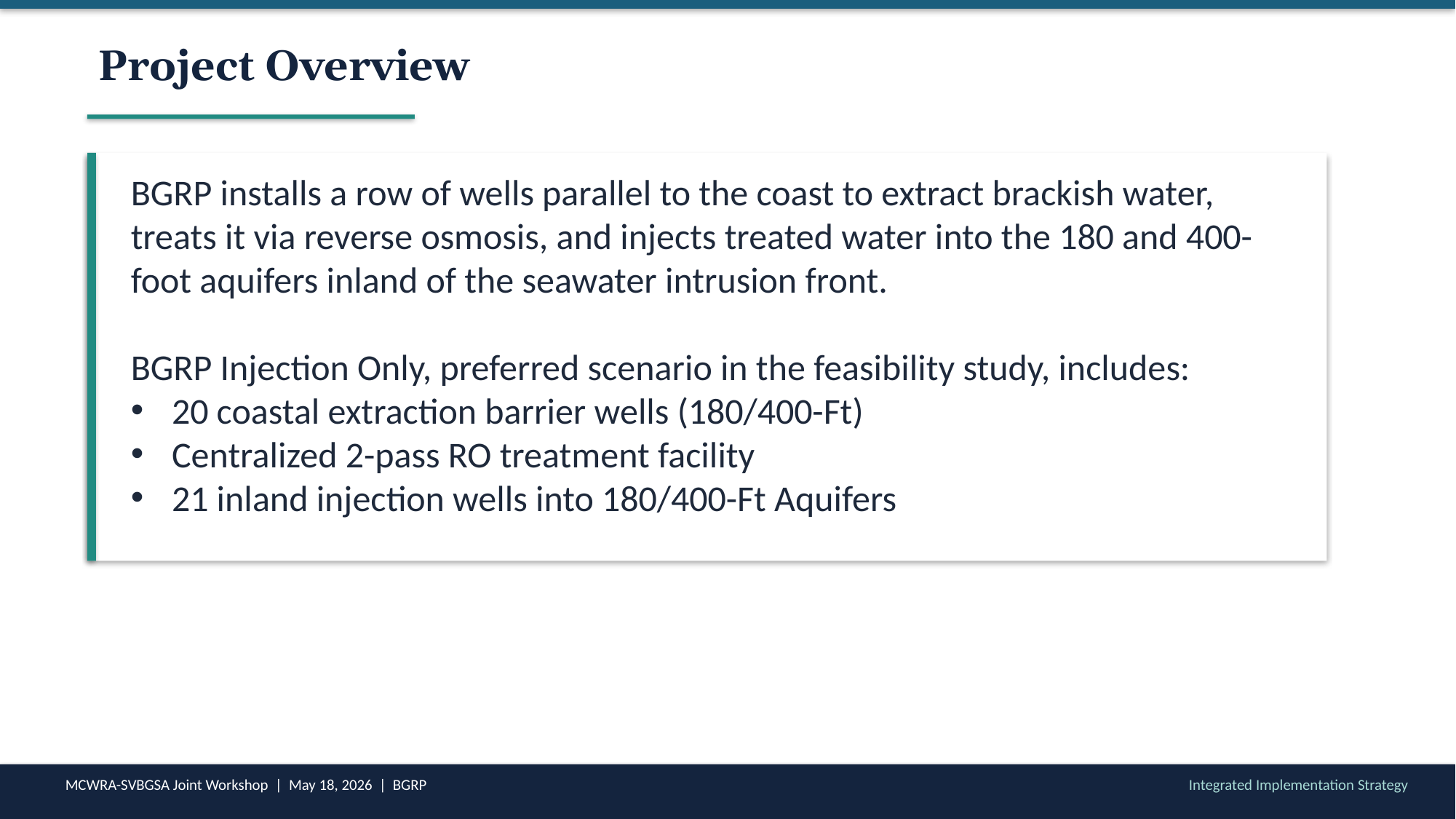

Project Overview

BGRP installs a row of wells parallel to the coast to extract brackish water, treats it via reverse osmosis, and injects treated water into the 180 and 400-foot aquifers inland of the seawater intrusion front.

BGRP Injection Only, preferred scenario in the feasibility study, includes:
20 coastal extraction barrier wells (180/400-Ft)
Centralized 2-pass RO treatment facility
21 inland injection wells into 180/400-Ft Aquifers

MCWRA-SVBGSA Joint Workshop  |  May 18, 2026  |  BGRP
Integrated Implementation Strategy